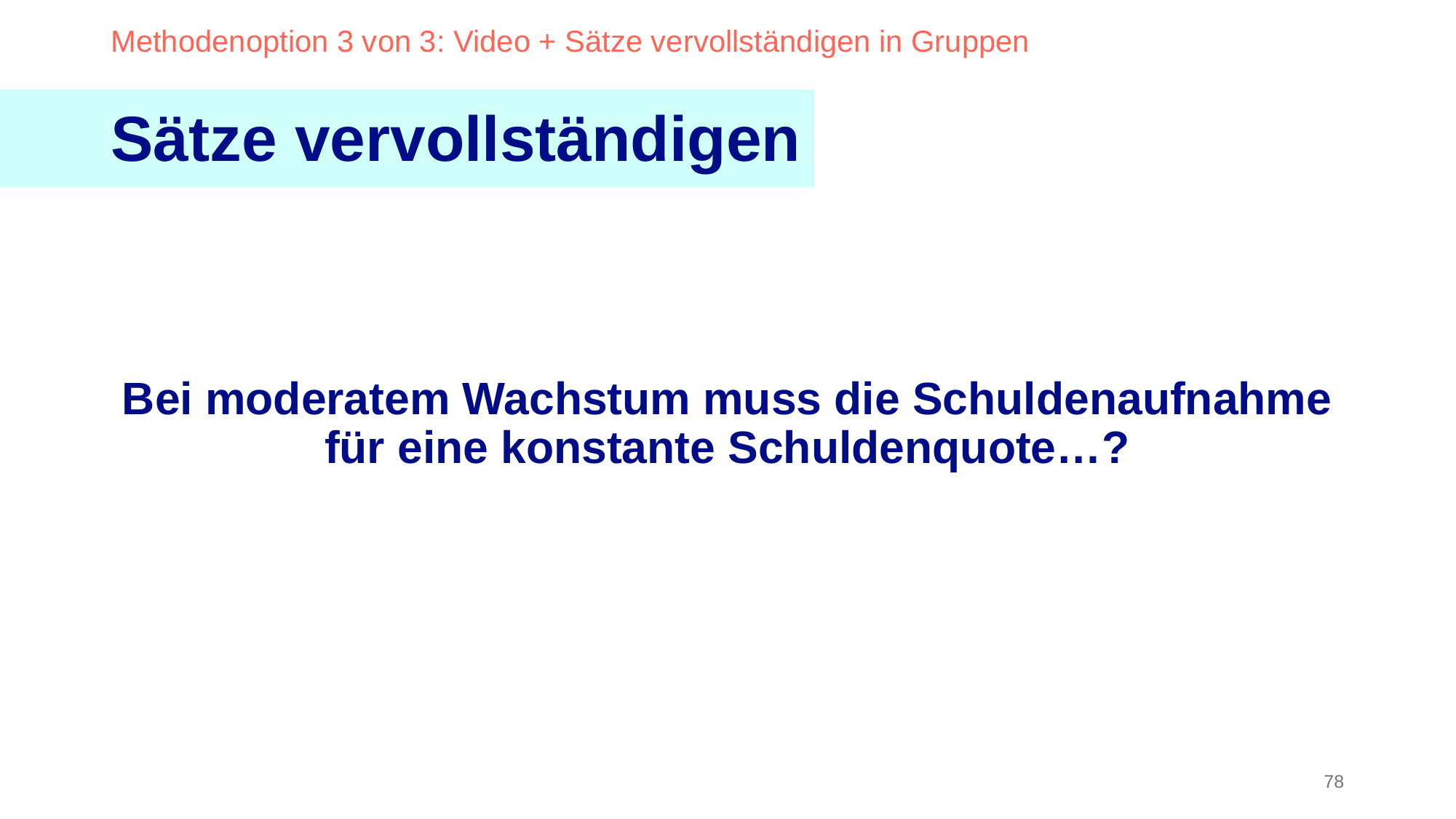

Methodenoption 3 von 3: Video + Sätze vervollständigen in Gruppen
Sätze vervollständigen
Bei moderatem Wachstum muss die Schuldenaufnahme für eine konstante Schuldenquote…?